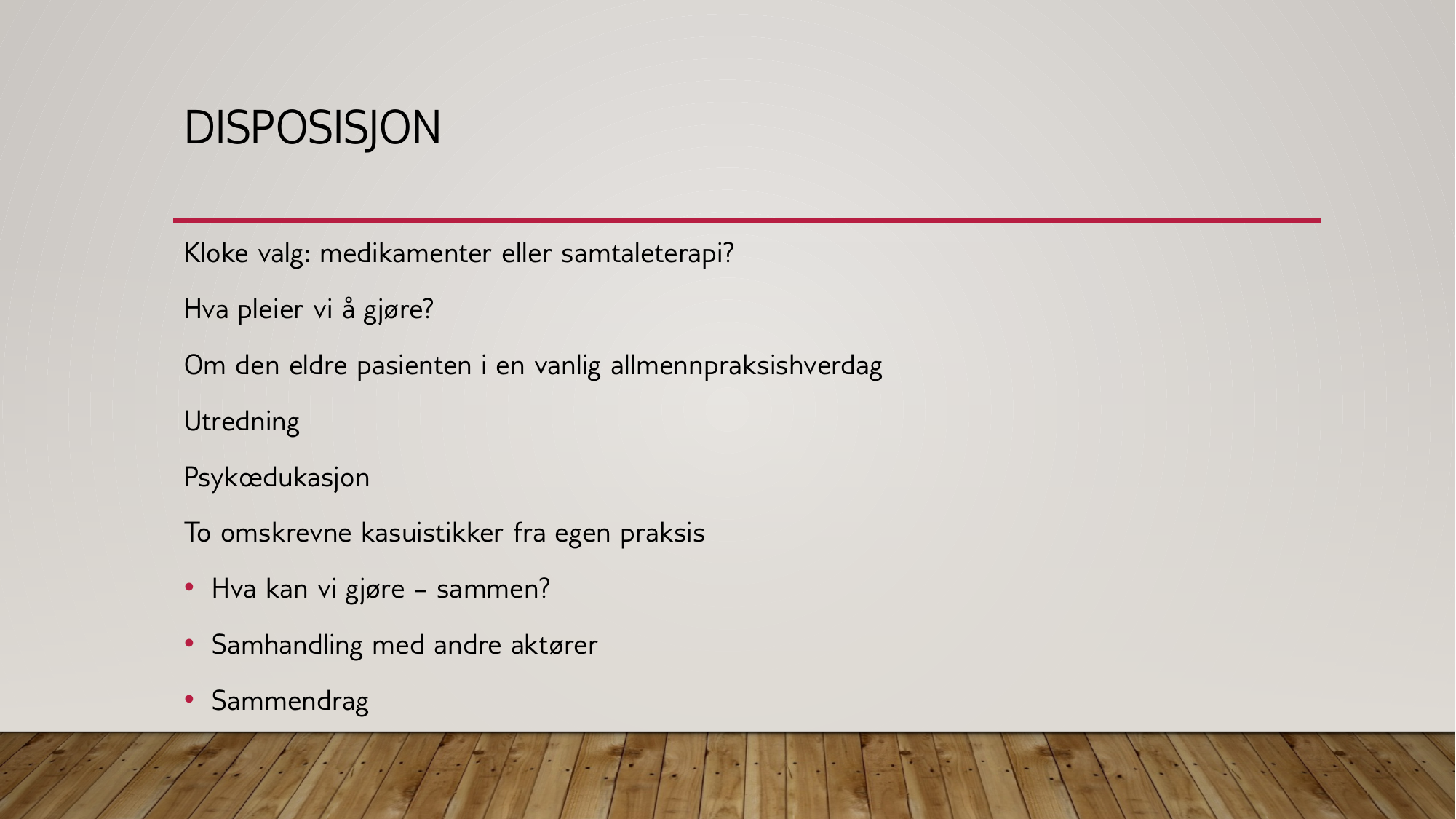

# DISPOSISJON
Kloke valg: medikamenter eller samtaleterapi?
Hva pleier vi å gjøre?
Om den eldre pasienten i en vanlig allmennpraksishverdag
Utredning
Psykoedukasjon
To omskrevne kasuistikker fra egen praksis
Hva kan vi gjøre – sammen?
Samhandling med andre aktører
Sammendrag